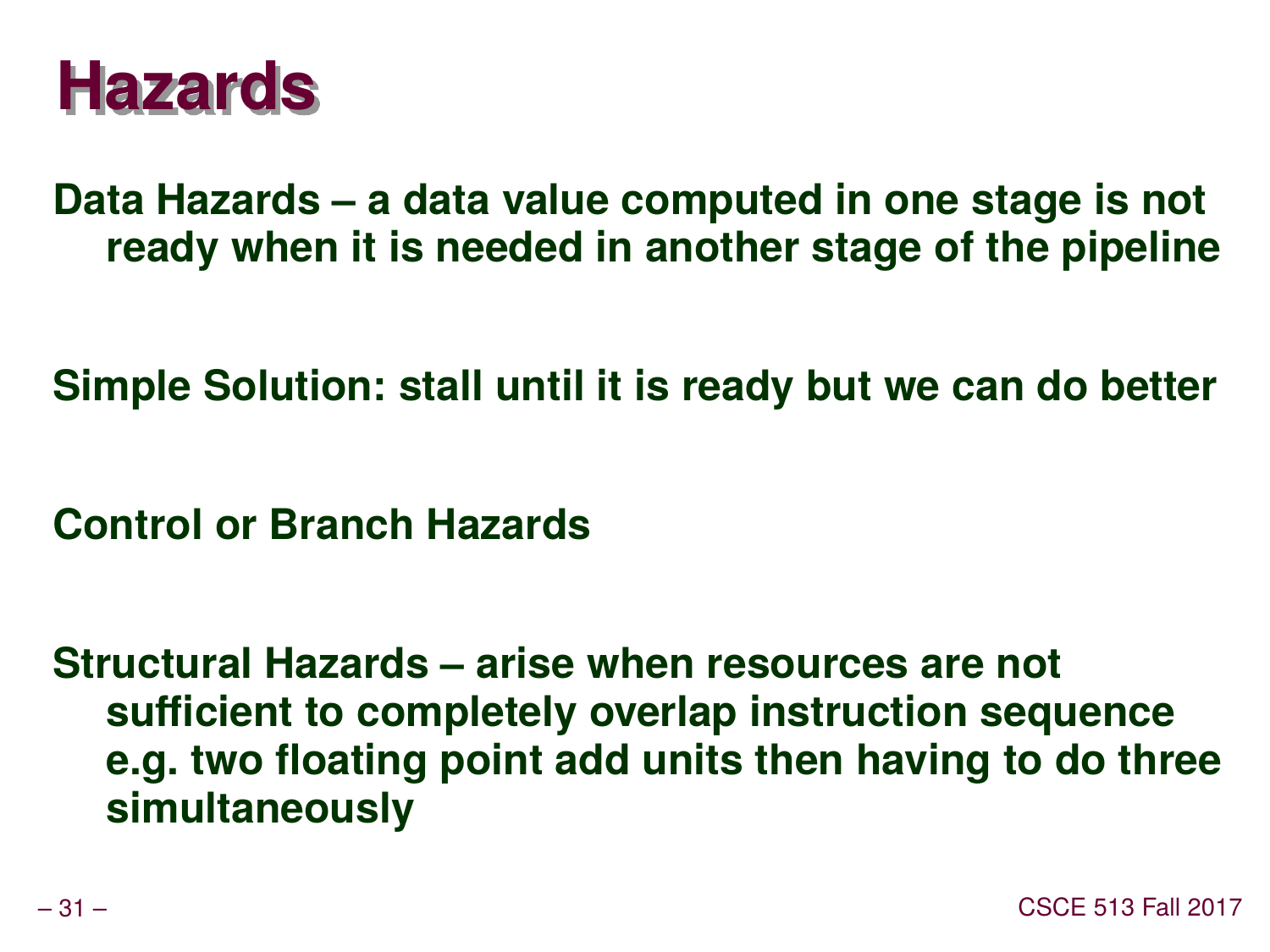

# Hazards
Data Hazards – a data value computed in one stage is not ready when it is needed in another stage of the pipeline

Simple Solution: stall until it is ready but we can do better

Control or Branch Hazards

Structural Hazards – arise when resources are not sufficient to completely overlap instruction sequence e.g. two floating point add units then having to do three simultaneously